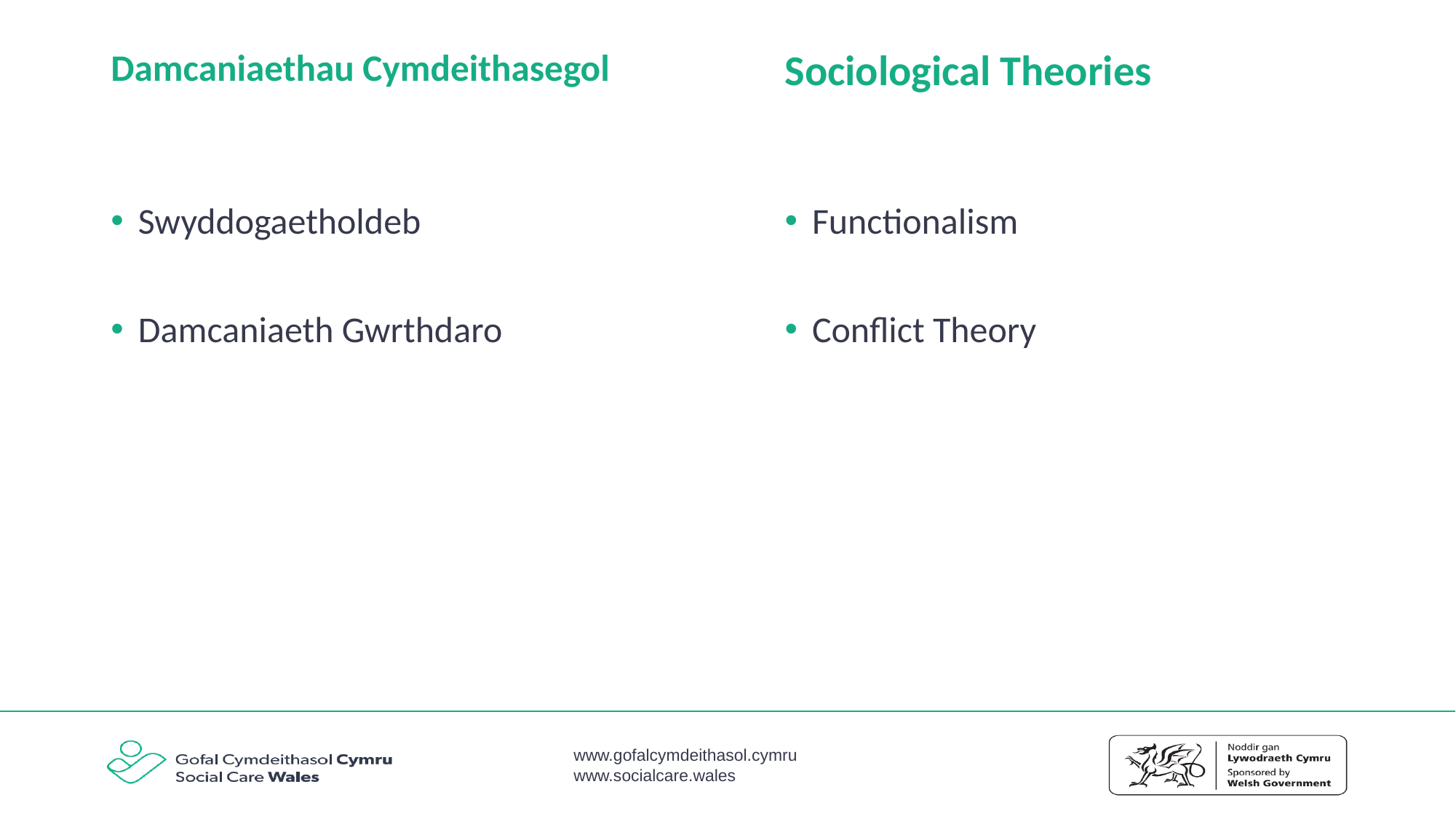

Sociological Theories
# Damcaniaethau Cymdeithasegol
Swyddogaetholdeb

Damcaniaeth Gwrthdaro

Functionalism

Conflict Theory